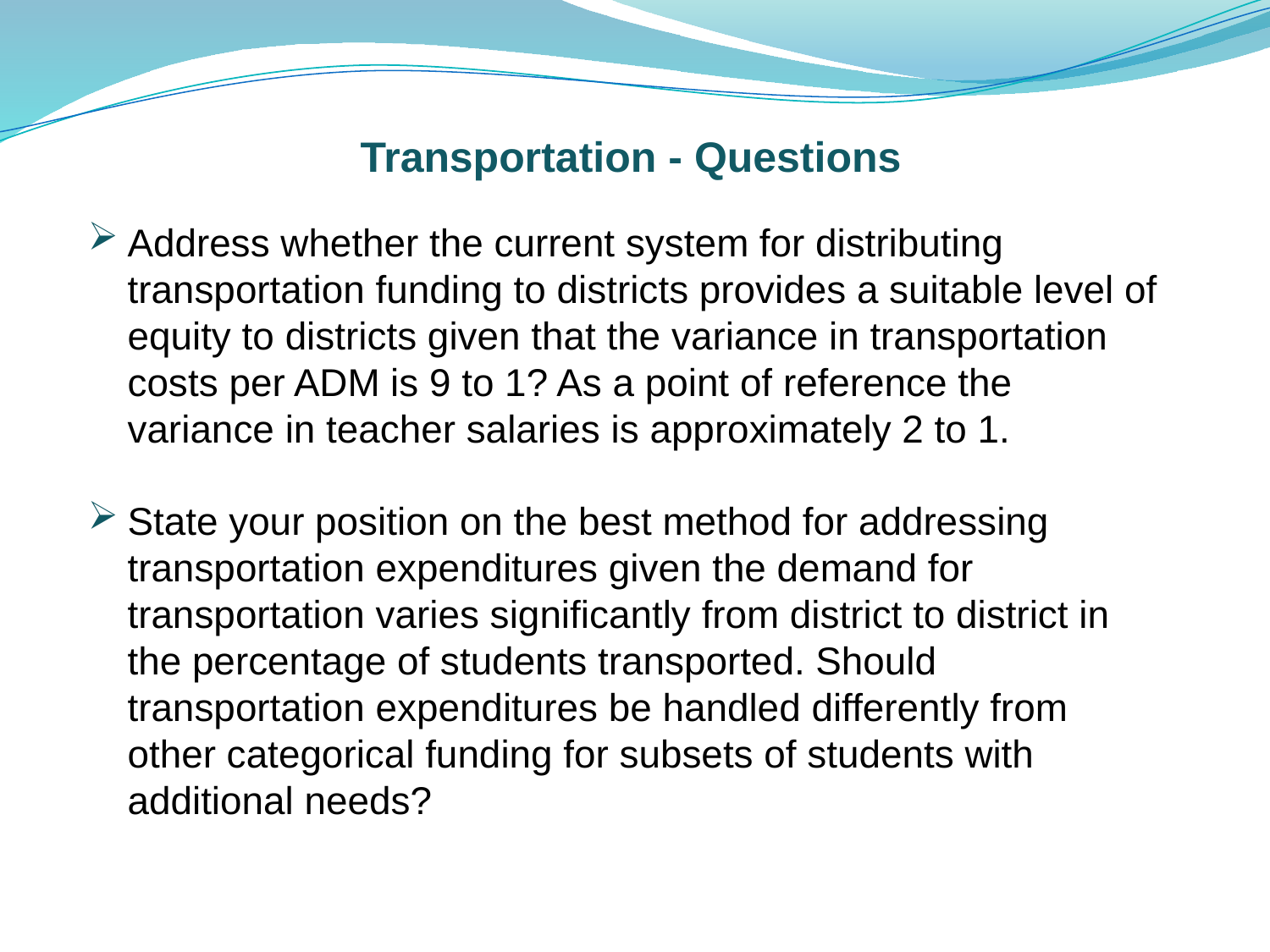

Transportation - Questions
Address whether the current system for distributing transportation funding to districts provides a suitable level of equity to districts given that the variance in transportation costs per ADM is 9 to 1? As a point of reference the variance in teacher salaries is approximately 2 to 1.

State your position on the best method for addressing transportation expenditures given the demand for transportation varies significantly from district to district in the percentage of students transported. Should transportation expenditures be handled differently from other categorical funding for subsets of students with additional needs?